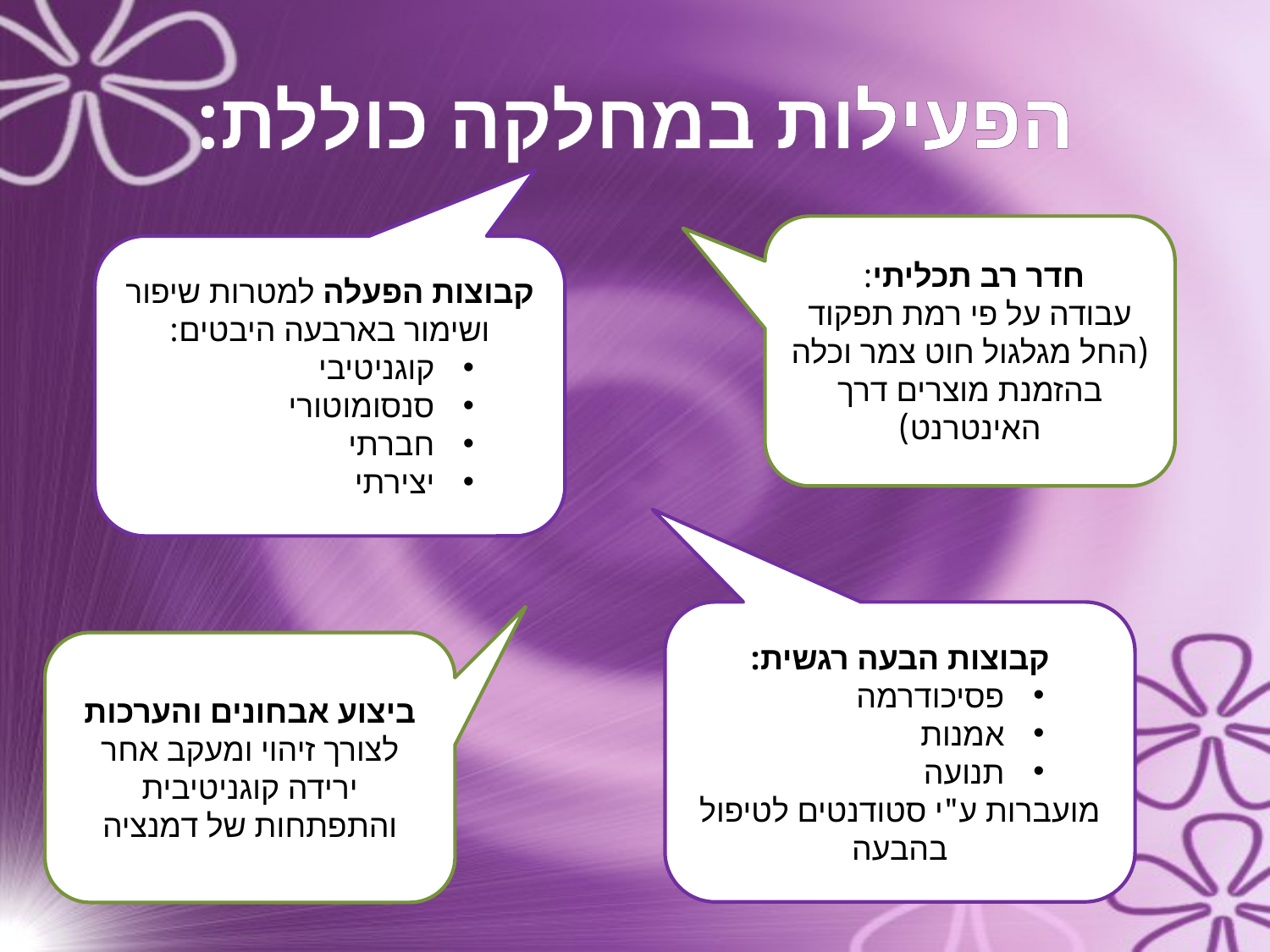

# הפעילות במחלקה כוללת:
חדר רב תכליתי:
עבודה על פי רמת תפקוד (החל מגלגול חוט צמר וכלה בהזמנת מוצרים דרך האינטרנט)
קבוצות הפעלה למטרות שיפור ושימור בארבעה היבטים:
קוגניטיבי
סנסומוטורי
חברתי
יצירתי הפעלה

קבוצות הבעה רגשית:
פסיכודרמה
אמנות
תנועה
מועברות ע"י סטודנטים לטיפול בהבעה
ביצוע אבחונים והערכות
לצורך זיהוי ומעקב אחר ירידה קוגניטיבית והתפתחות של דמנציה